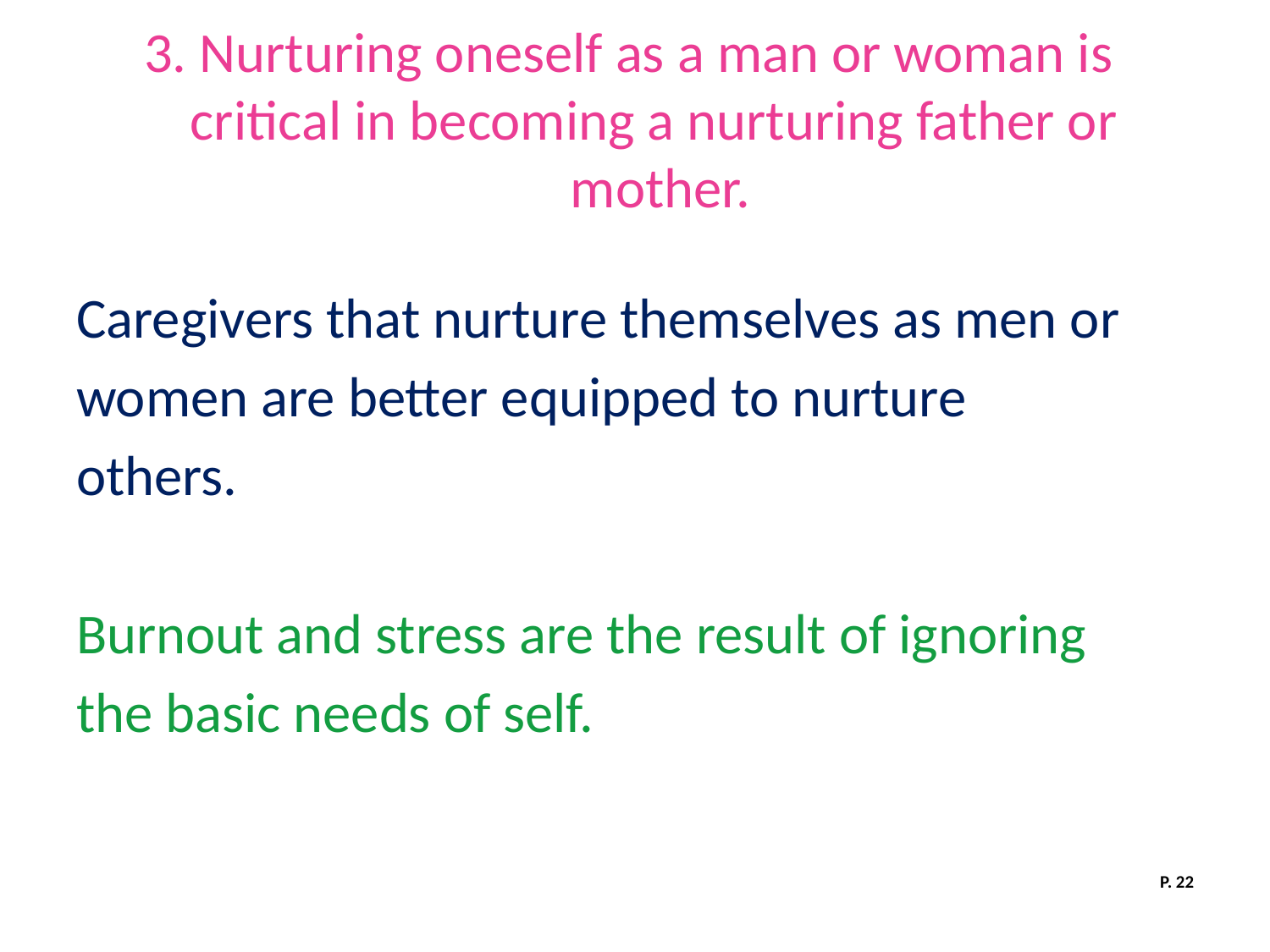

# 3. Nurturing oneself as a man or woman is critical in becoming a nurturing father or mother.
Caregivers that nurture themselves as men or
women are better equipped to nurture
others.

Burnout and stress are the result of ignoring
the basic needs of self.

P. 22